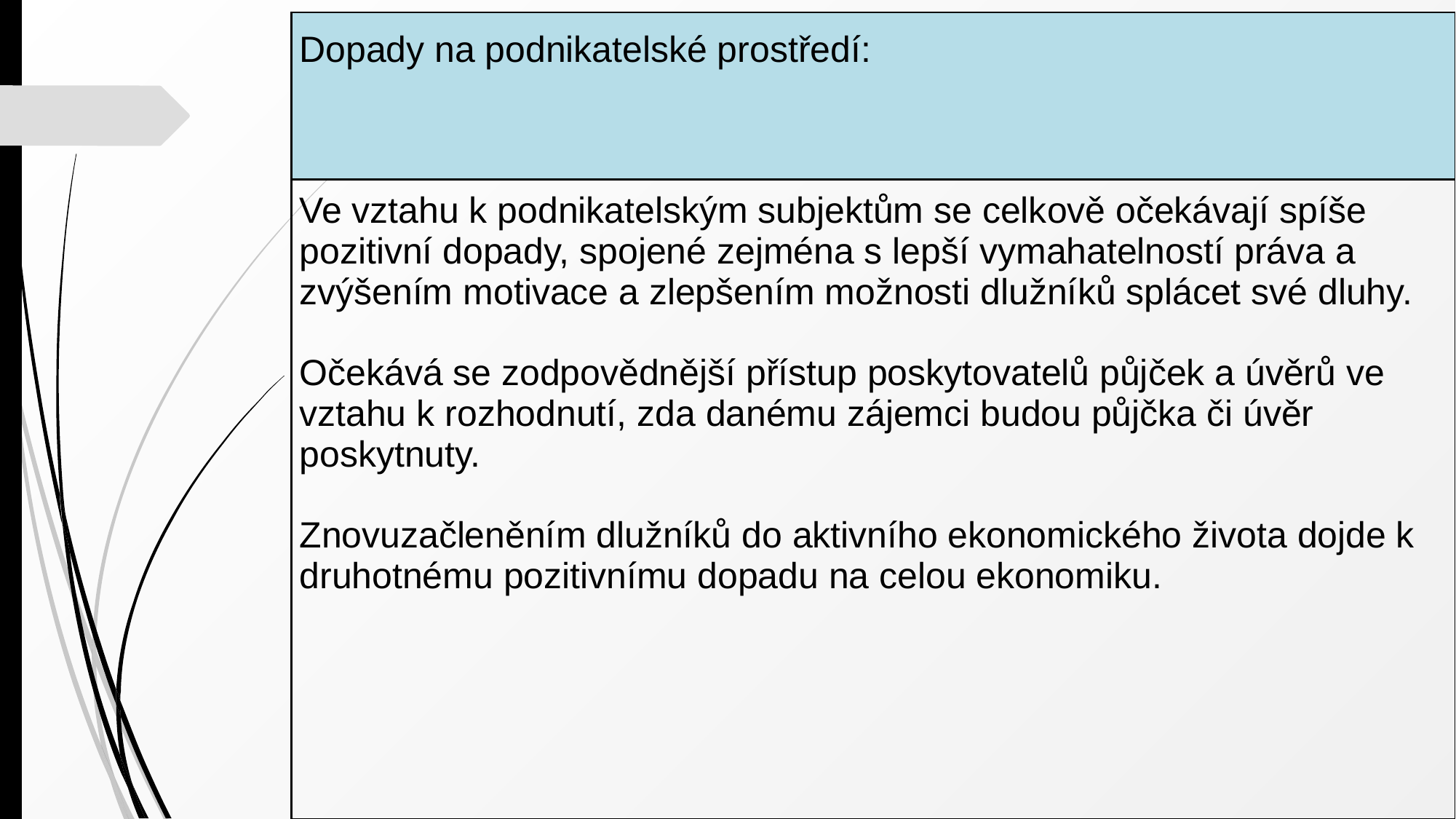

| Dopady na podnikatelské prostředí: |
| --- |
| Ve vztahu k podnikatelským subjektům se celkově očekávají spíše pozitivní dopady, spojené zejména s lepší vymahatelností práva a zvýšením motivace a zlepšením možnosti dlužníků splácet své dluhy. Očekává se zodpovědnější přístup poskytovatelů půjček a úvěrů ve vztahu k rozhodnutí, zda danému zájemci budou půjčka či úvěr poskytnuty. Znovuzačleněním dlužníků do aktivního ekonomického života dojde k druhotnému pozitivnímu dopadu na celou ekonomiku. |